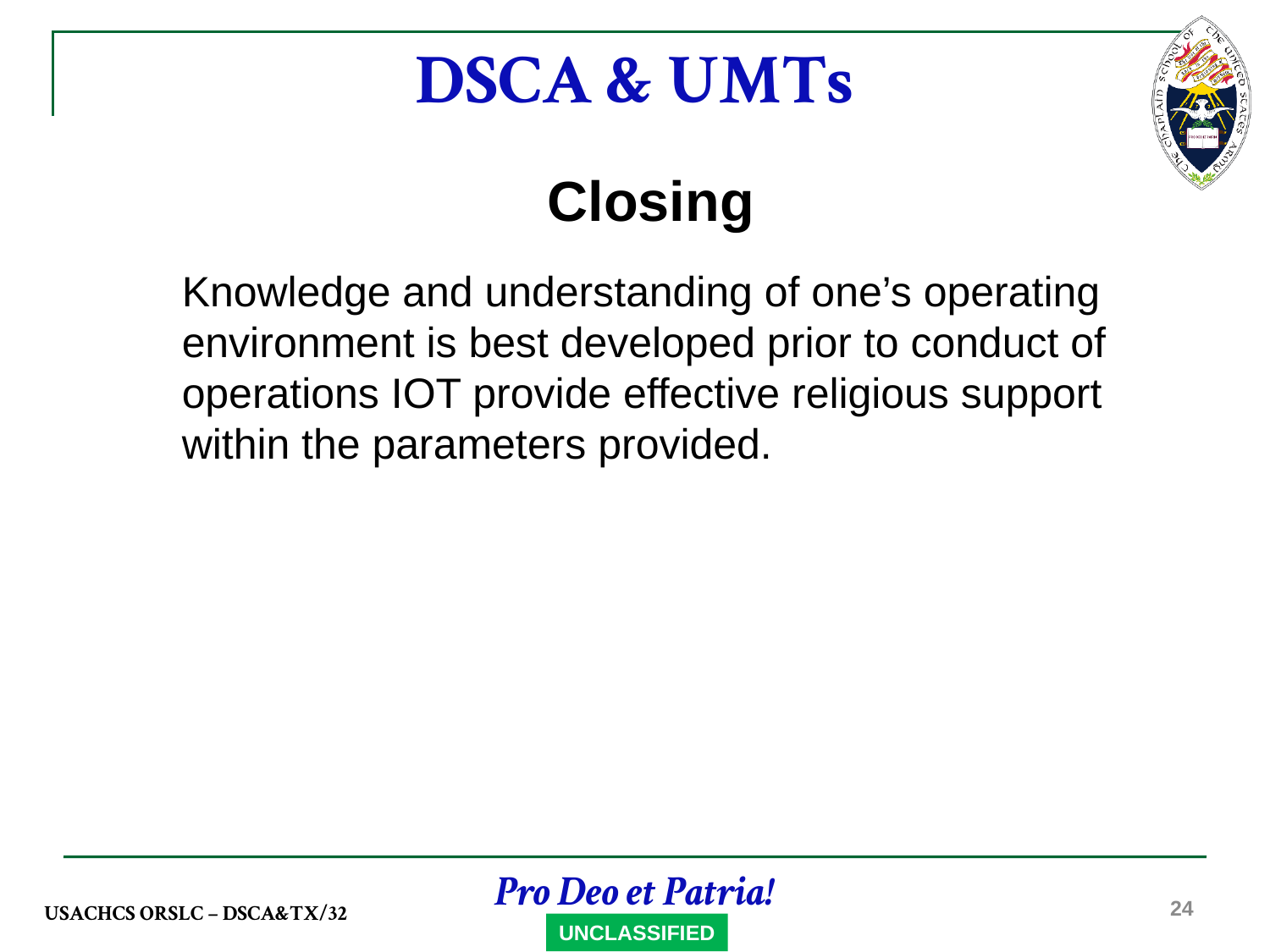

DSCA & UMTs
Closing
Knowledge and understanding of one’s operating environment is best developed prior to conduct of operations IOT provide effective religious support within the parameters provided.
24